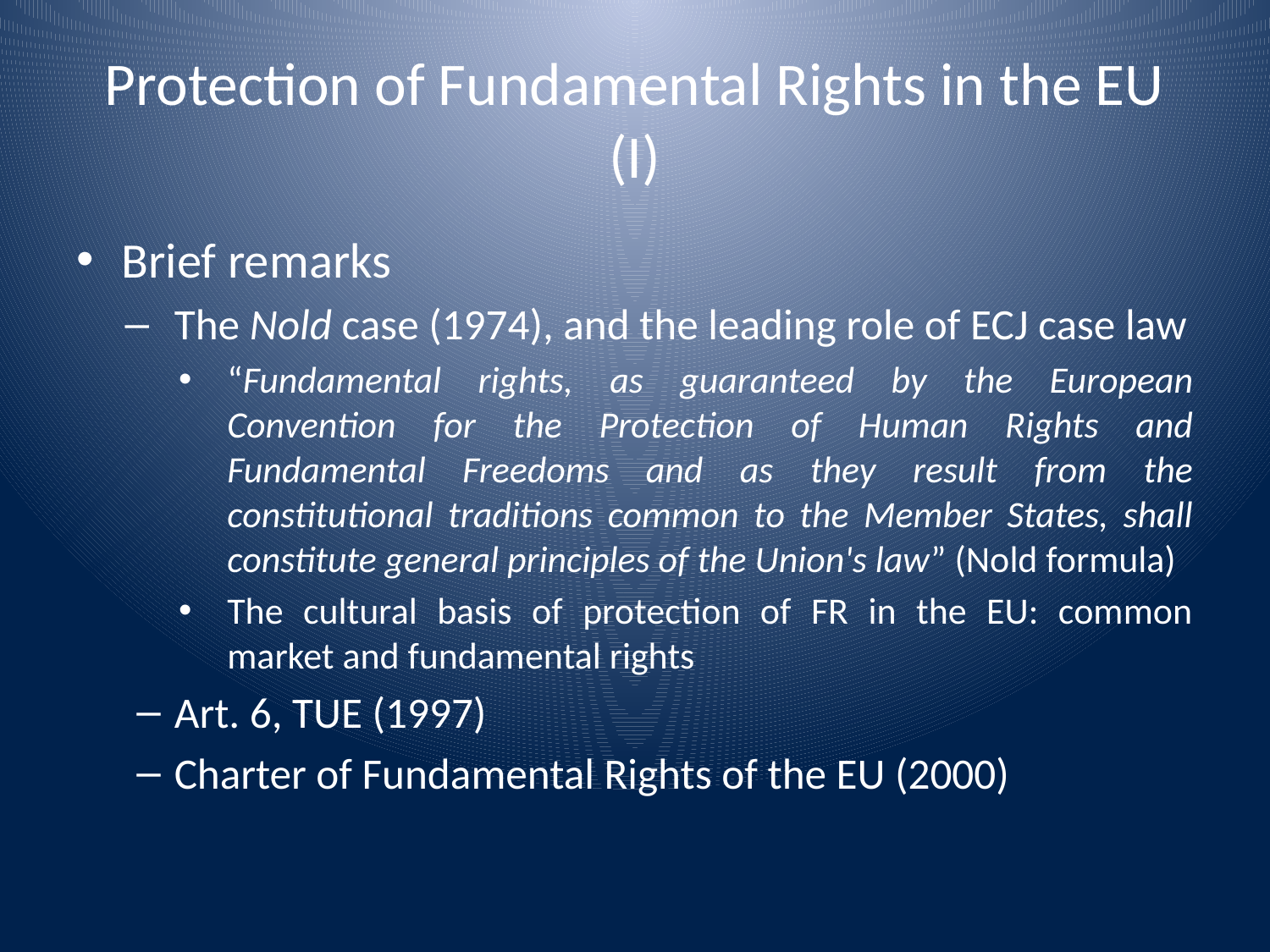

# Protection of Fundamental Rights in the EU (I)
Brief remarks
The Nold case (1974), and the leading role of ECJ case law
“Fundamental rights, as guaranteed by the European Convention for the Protection of Human Rights and Fundamental Freedoms and as they result from the constitutional traditions common to the Member States, shall constitute general principles of the Union's law” (Nold formula)
The cultural basis of protection of FR in the EU: common market and fundamental rights
Art. 6, TUE (1997)
Charter of Fundamental Rights of the EU (2000)